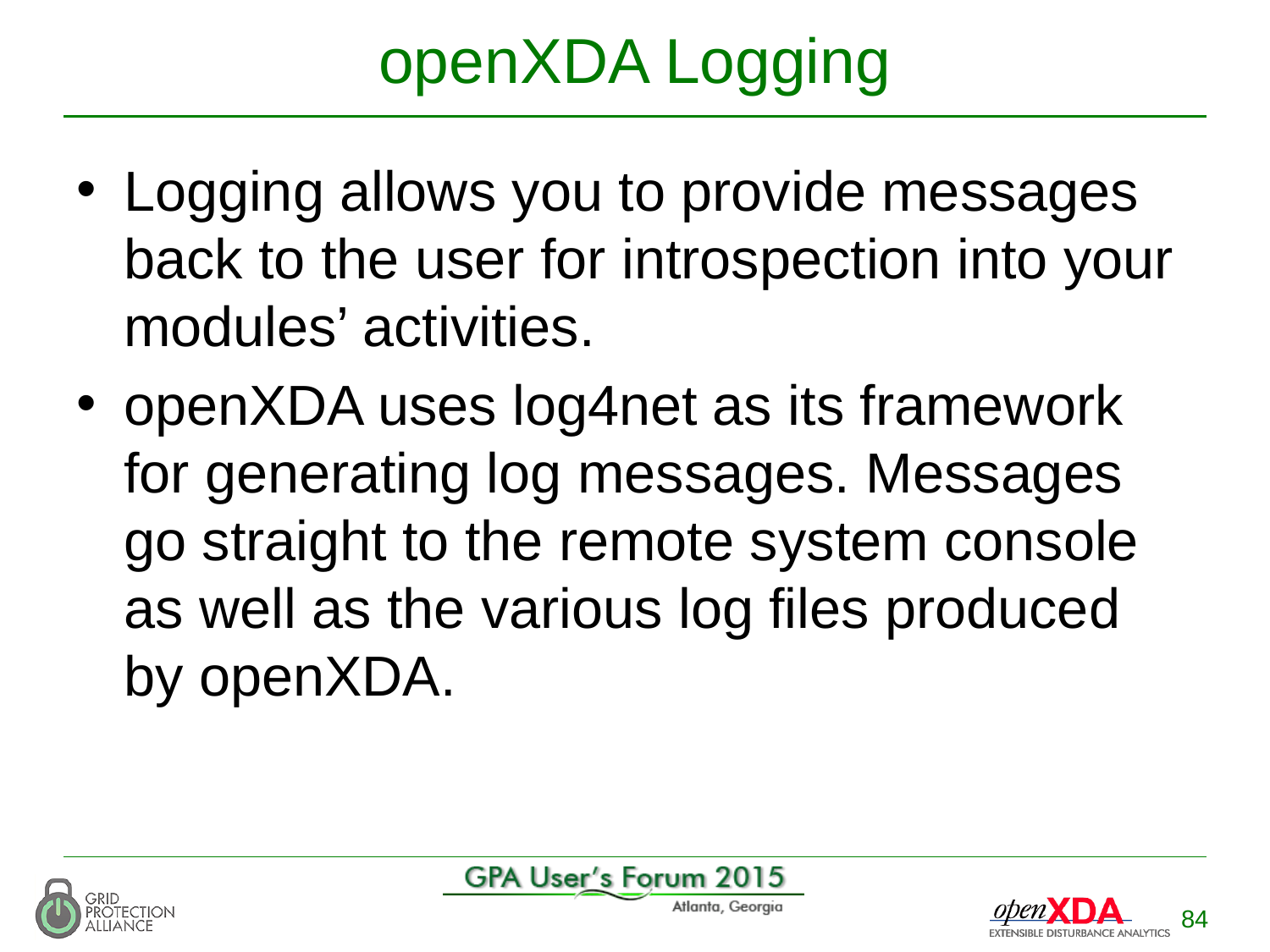

# openXDA Logging
Logging allows you to provide messages back to the user for introspection into your modules’ activities.
openXDA uses log4net as its framework for generating log messages. Messages go straight to the remote system console as well as the various log files produced by openXDA.